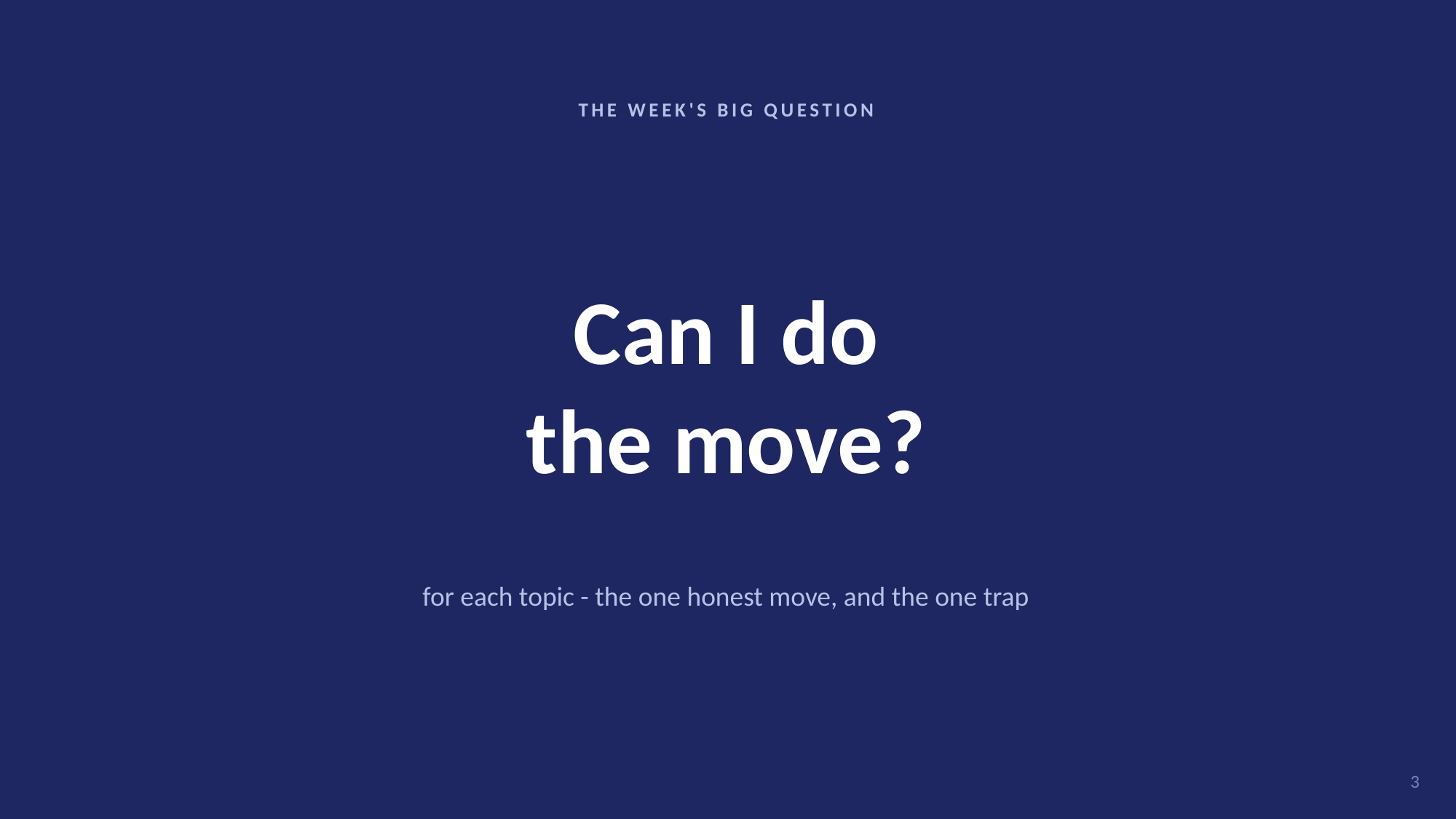

THE WEEK'S BIG QUESTION
Can I do
the move?
for each topic - the one honest move, and the one trap
3